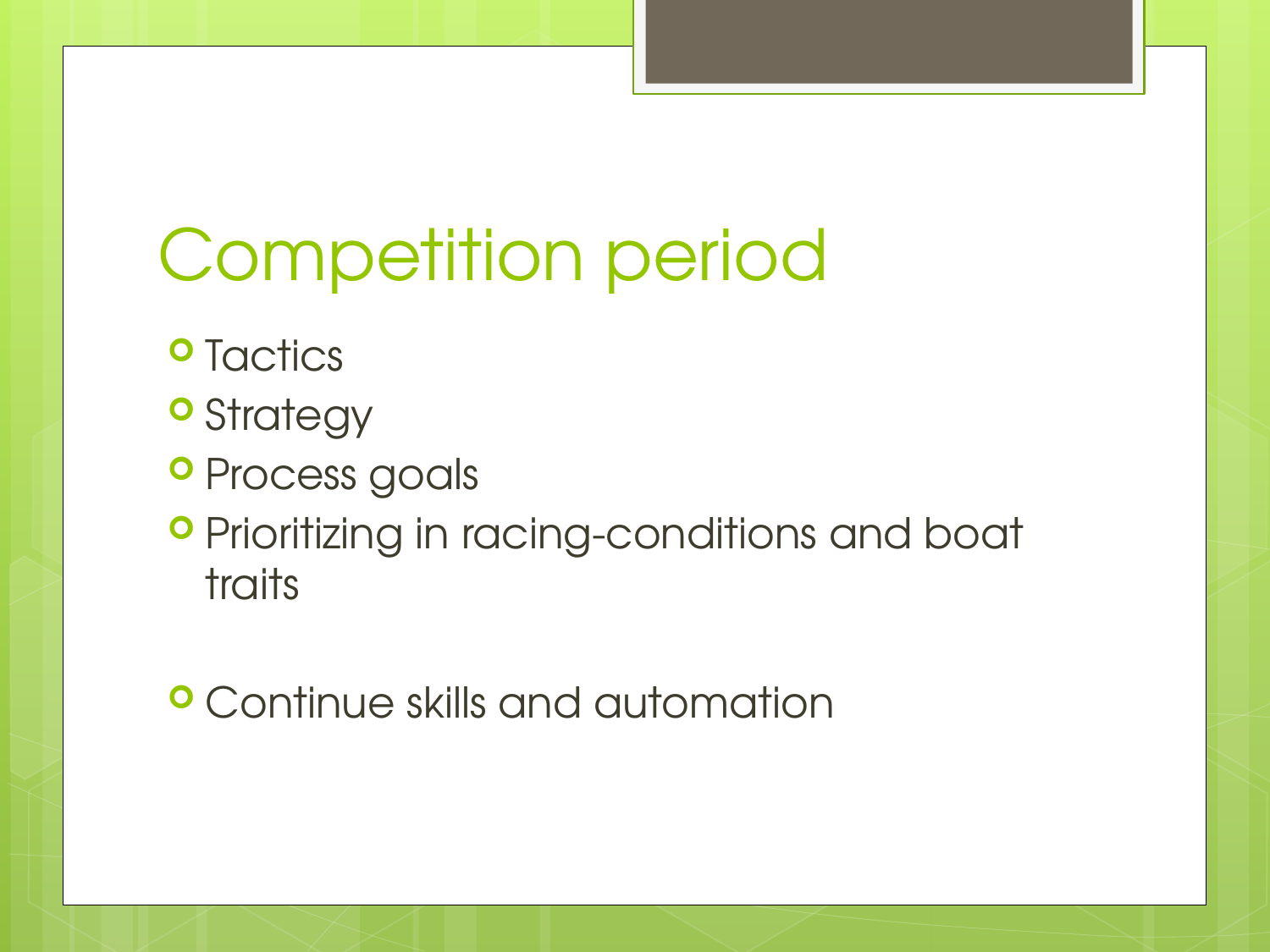

# Competition period
Tactics
Strategy
Process goals
Prioritizing in racing-conditions and boat traits

Continue skills and automation